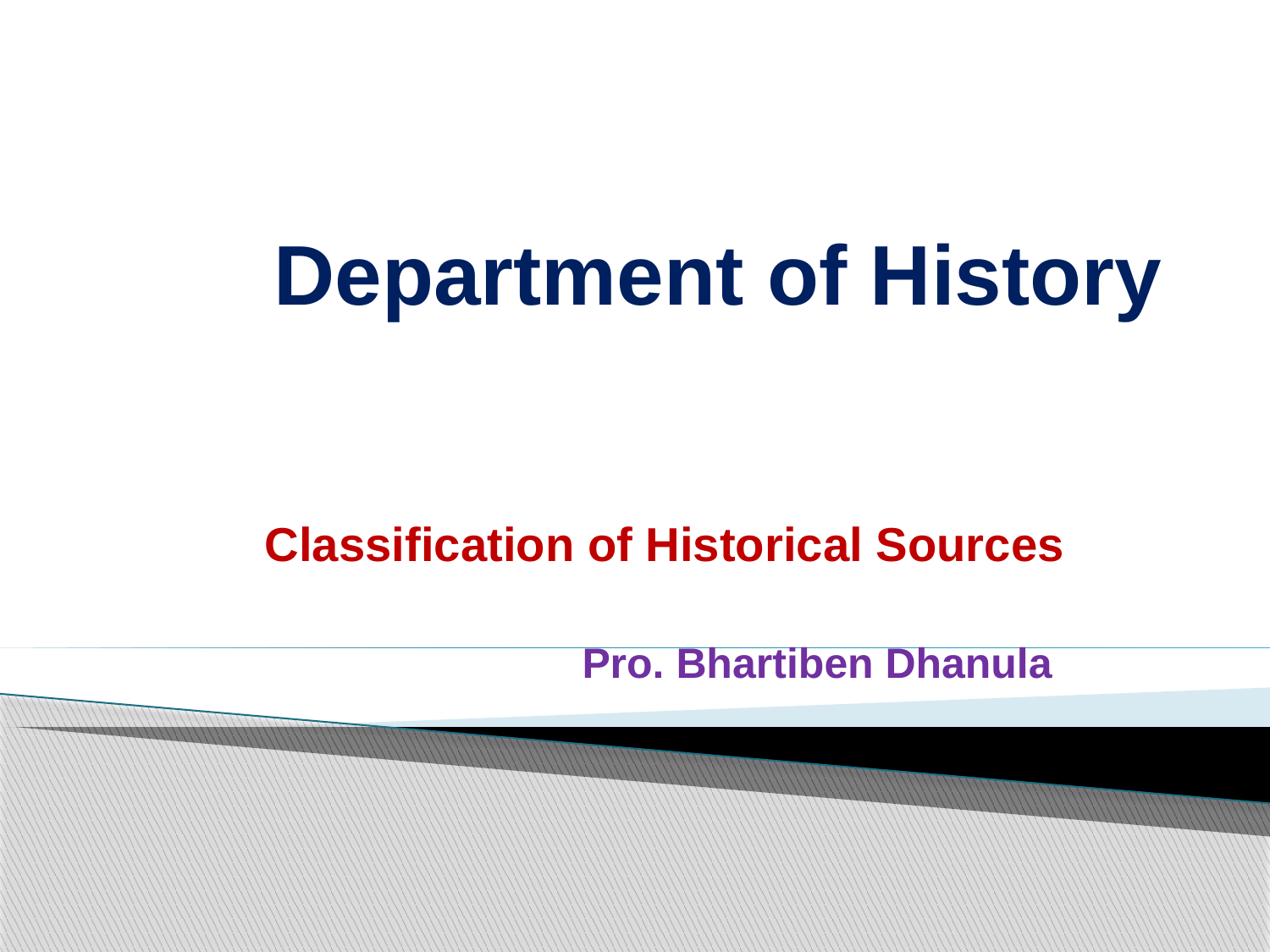

# Department of History
Classification of Historical Sources

 Pro. Bhartiben Dhanula